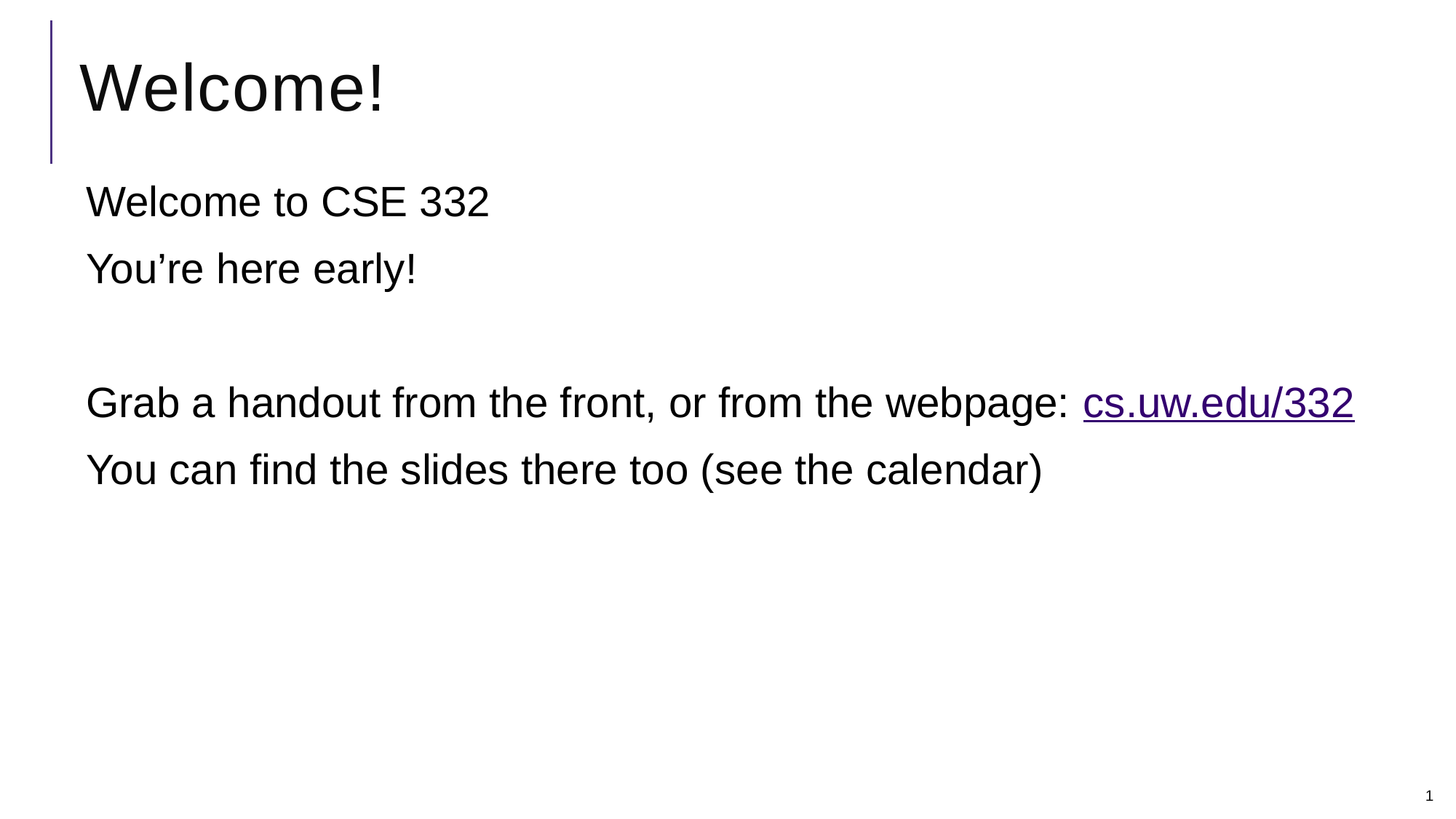

# Welcome!
Welcome to CSE 332
You’re here early!

Grab a handout from the front, or from the webpage: cs.uw.edu/332
You can find the slides there too (see the calendar)

1